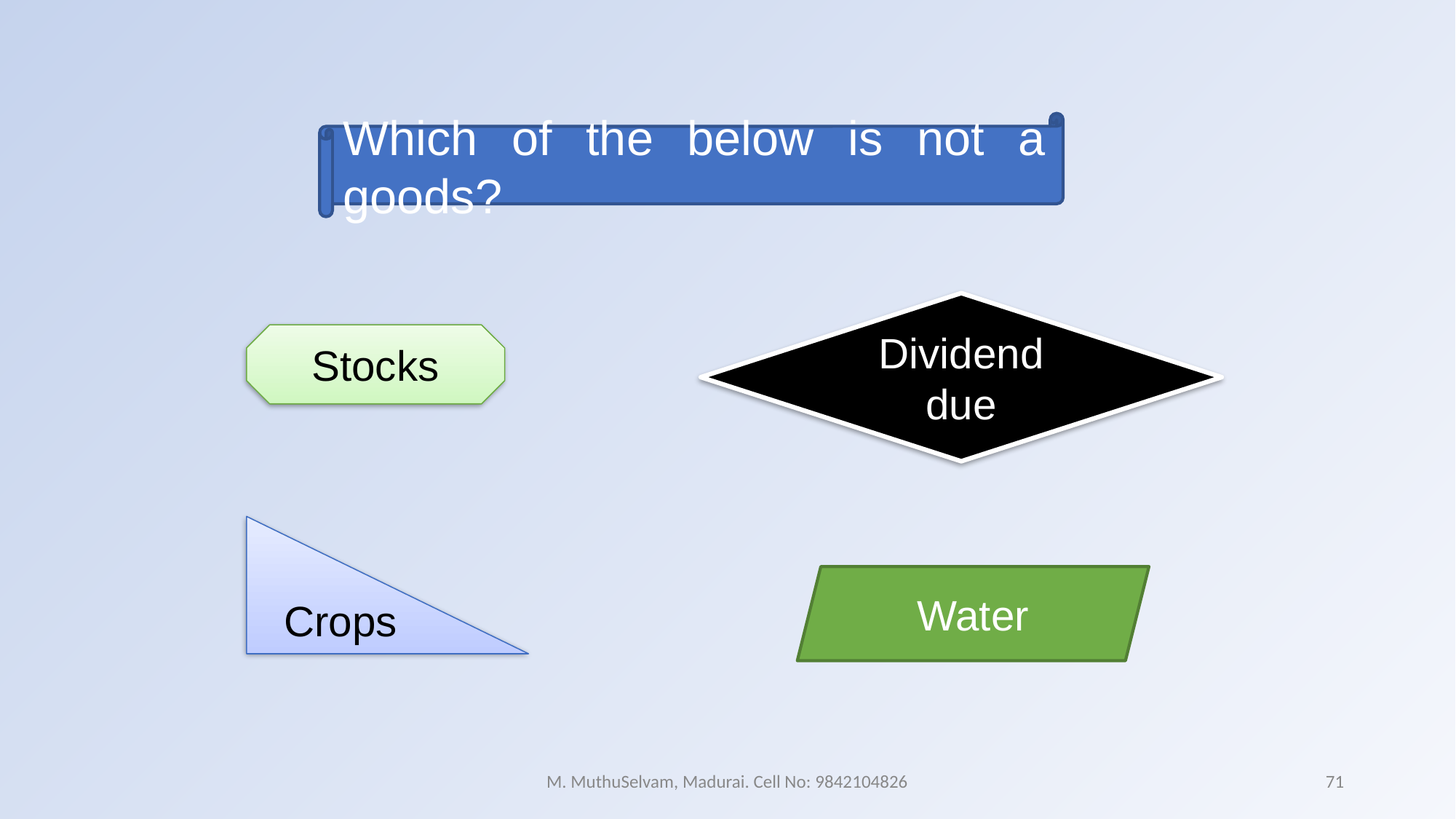

Which of the below is not a goods?
Dividend due
Stocks
Crops
Water
M. MuthuSelvam, Madurai. Cell No: 9842104826
71